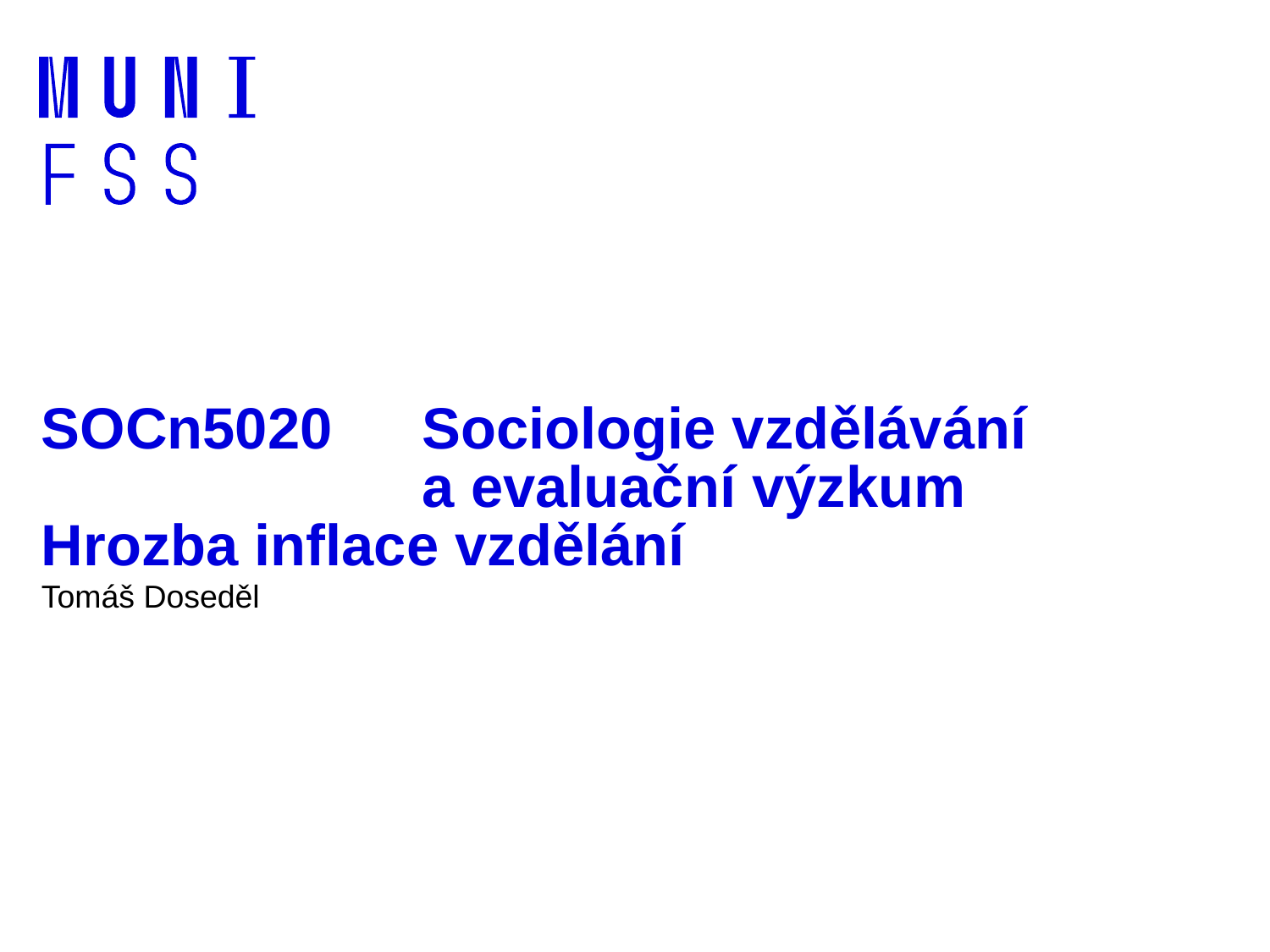

# SOCn5020 	Sociologie vzdělávání a evaluační výzkum Hrozba inflace vzdělání
Tomáš Doseděl